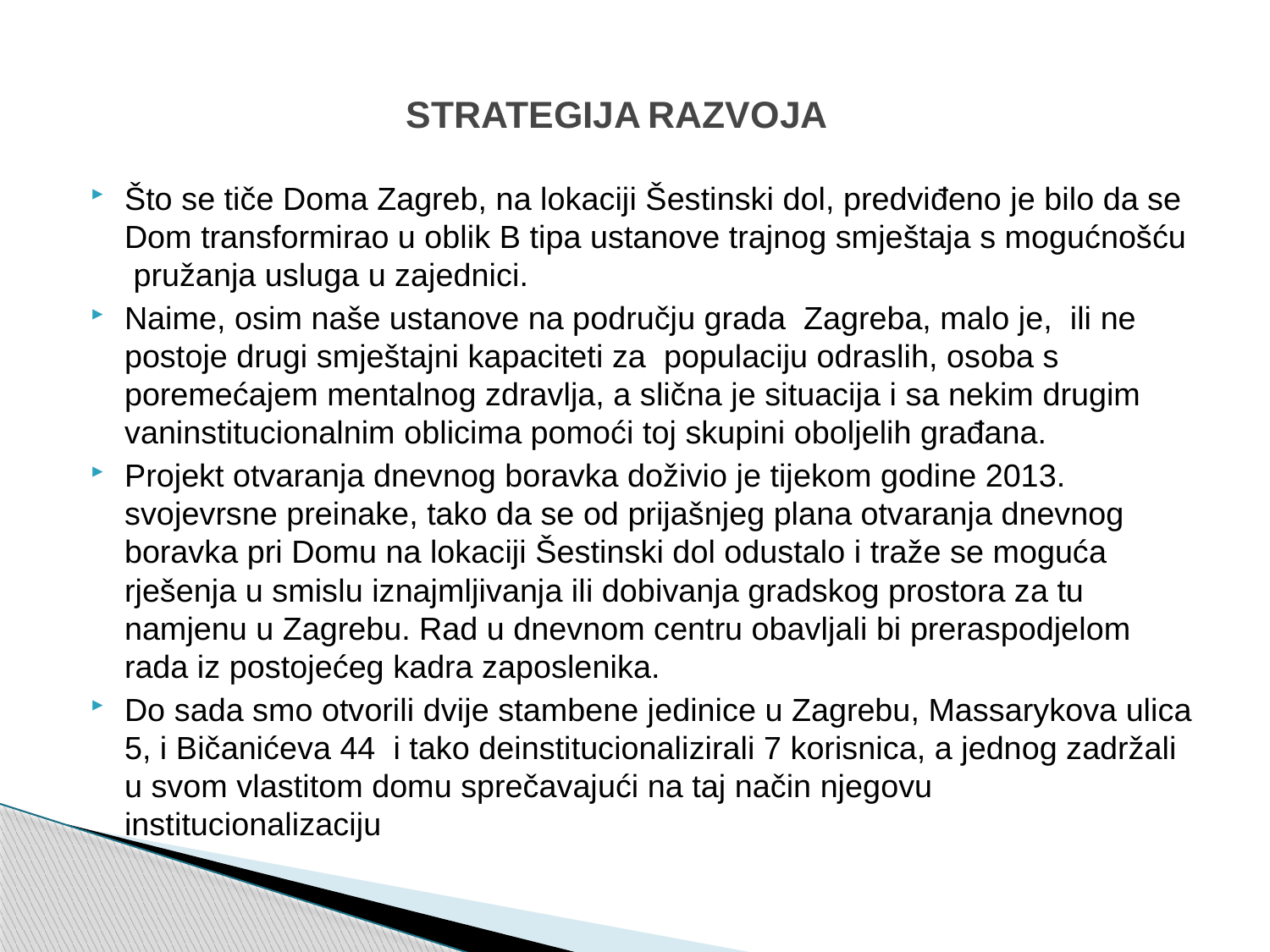

# STRATEGIJA RAZVOJA

Što se tiče Doma Zagreb, na lokaciji Šestinski dol, predviđeno je bilo da se Dom transformirao u oblik B tipa ustanove trajnog smještaja s mogućnošću  pružanja usluga u zajednici.
Naime, osim naše ustanove na području grada  Zagreba, malo je,  ili ne postoje drugi smještajni kapaciteti za  populaciju odraslih, osoba s poremećajem mentalnog zdravlja, a slična je situacija i sa nekim drugim vaninstitucionalnim oblicima pomoći toj skupini oboljelih građana.
Projekt otvaranja dnevnog boravka doživio je tijekom godine 2013. svojevrsne preinake, tako da se od prijašnjeg plana otvaranja dnevnog boravka pri Domu na lokaciji Šestinski dol odustalo i traže se moguća rješenja u smislu iznajmljivanja ili dobivanja gradskog prostora za tu namjenu u Zagrebu. Rad u dnevnom centru obavljali bi preraspodjelom rada iz postojećeg kadra zaposlenika.
Do sada smo otvorili dvije stambene jedinice u Zagrebu, Massarykova ulica 5, i Bičanićeva 44  i tako deinstitucionalizirali 7 korisnica, a jednog zadržali u svom vlastitom domu sprečavajući na taj način njegovu institucionalizaciju